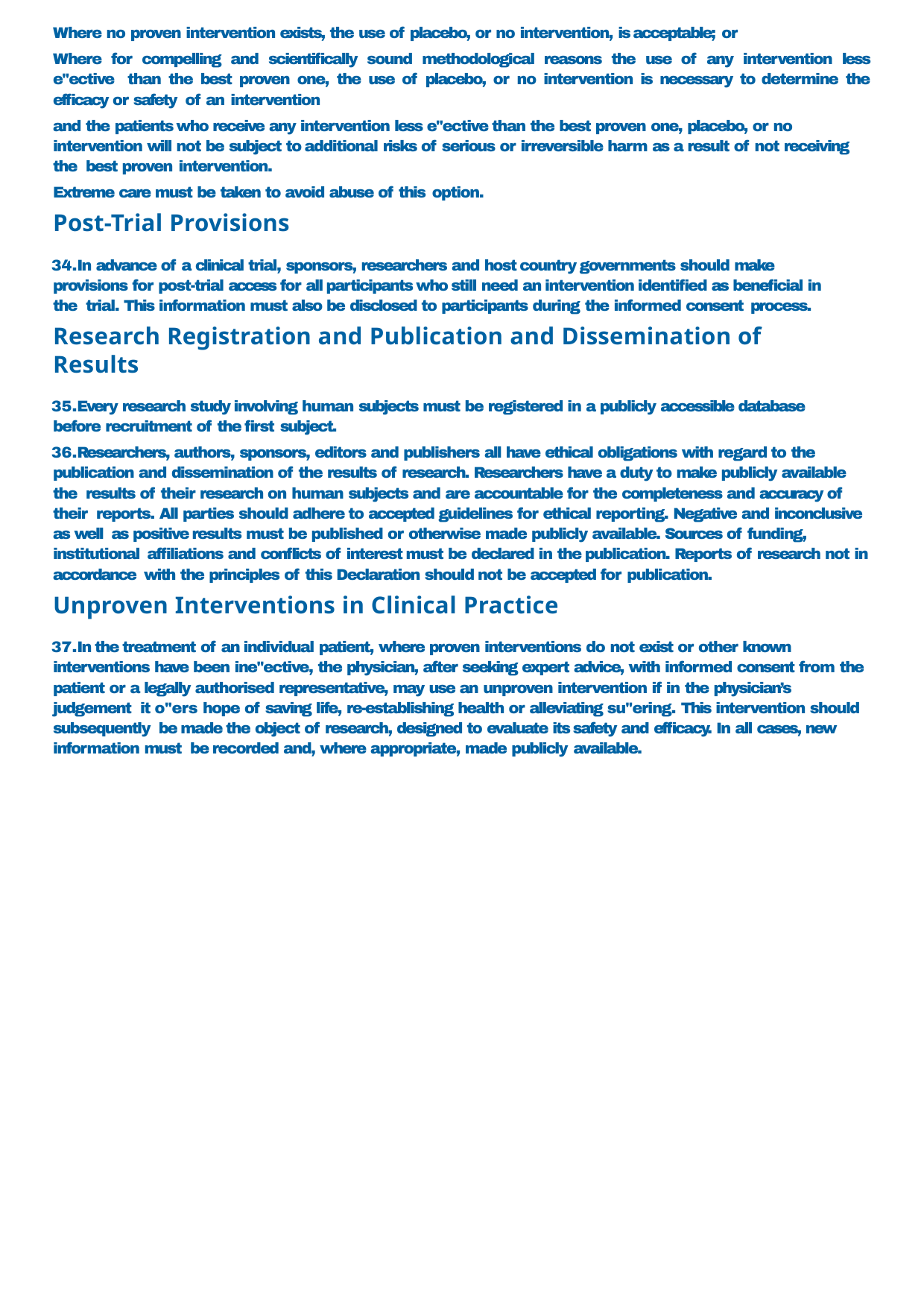

Where no proven intervention exists, the use of placebo, or no intervention, is acceptable; or
Where for compelling and scientifically sound methodological reasons the use of any intervention less e"ective  than the best proven one, the use of placebo, or no intervention is necessary to determine the efficacy or safety  of an intervention
and the patients who receive any intervention less e"ective than the best proven one, placebo, or no  intervention will not be subject to additional risks of serious or irreversible harm as a result of not receiving the  best proven intervention.
Extreme care must be taken to avoid abuse of this option.
Post-Trial Provisions
In advance of a clinical trial, sponsors, researchers and host country governments should make  provisions for post-trial access for all participants who still need an intervention identified as beneficial in the  trial. This information must also be disclosed to participants during the informed consent process.
Research Registration and Publication and Dissemination of Results
Every research study involving human subjects must be registered in a publicly accessible database  before recruitment of the first subject.
Researchers, authors, sponsors, editors and publishers all have ethical obligations with regard to the  publication and dissemination of the results of research. Researchers have a duty to make publicly available the  results of their research on human subjects and are accountable for the completeness and accuracy of their  reports. All parties should adhere to accepted guidelines for ethical reporting. Negative and inconclusive as well  as positive results must be published or otherwise made publicly available. Sources of funding, institutional  affiliations and conflicts of interest must be declared in the publication. Reports of research not in accordance  with the principles of this Declaration should not be accepted for publication.
Unproven Interventions in Clinical Practice
In the treatment of an individual patient, where proven interventions do not exist or other known  interventions have been ine"ective, the physician, after seeking expert advice, with informed consent from the  patient or a legally authorised representative, may use an unproven intervention if in the physician’s judgement  it o"ers hope of saving life, re-establishing health or alleviating su"ering. This intervention should subsequently  be made the object of research, designed to evaluate its safety and efficacy. In all cases, new information must  be recorded and, where appropriate, made publicly available.